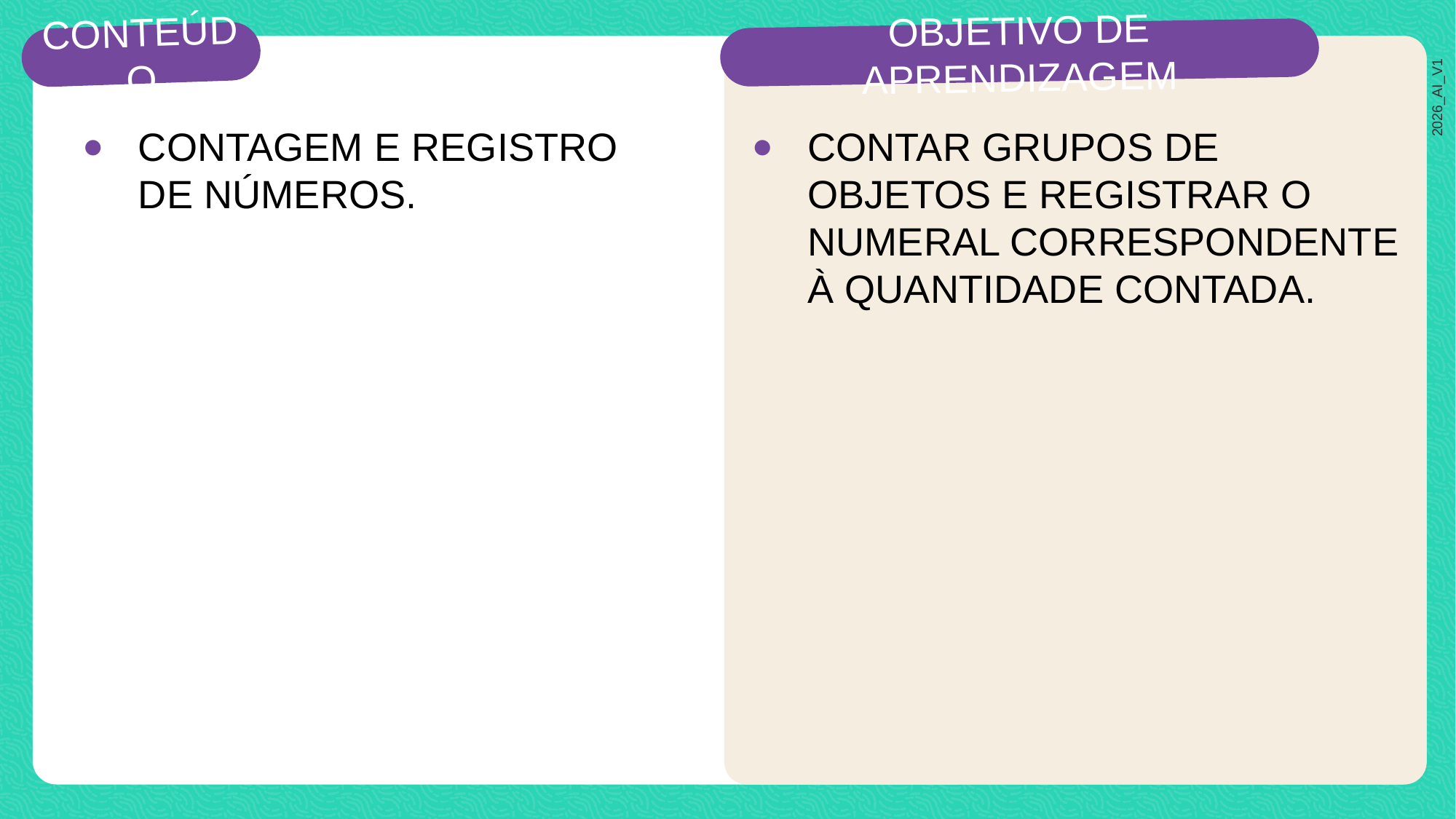

CONTAGEM E REGISTRO DE NÚMEROS.
CONTAR GRUPOS DE OBJETOS E REGISTRAR O NUMERAL CORRESPONDENTE À QUANTIDADE CONTADA.